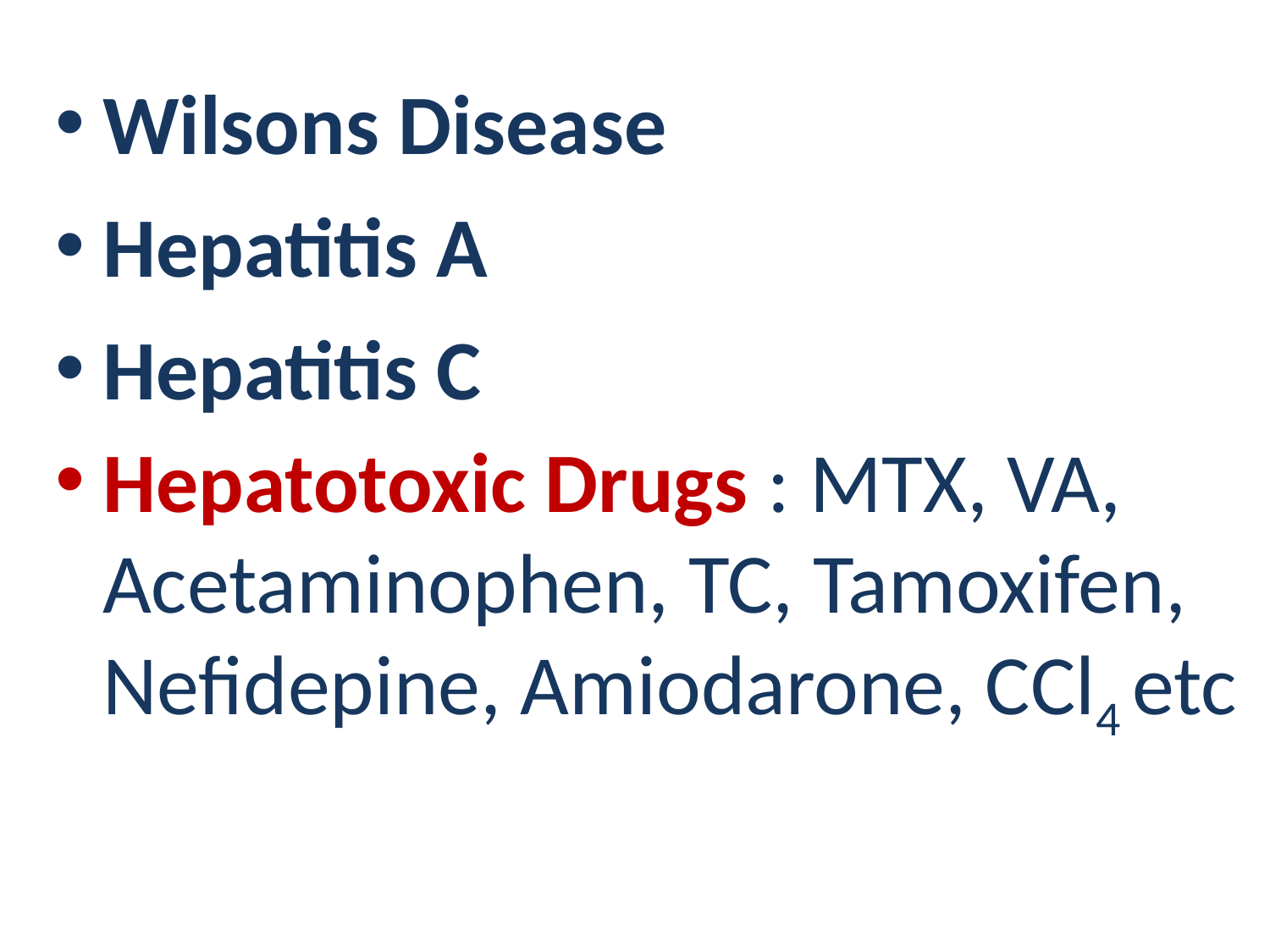

Wilsons Disease
Hepatitis A
Hepatitis C
Hepatotoxic Drugs : MTX, VA, Acetaminophen, TC, Tamoxifen, Nefidepine, Amiodarone, CCl4 etc